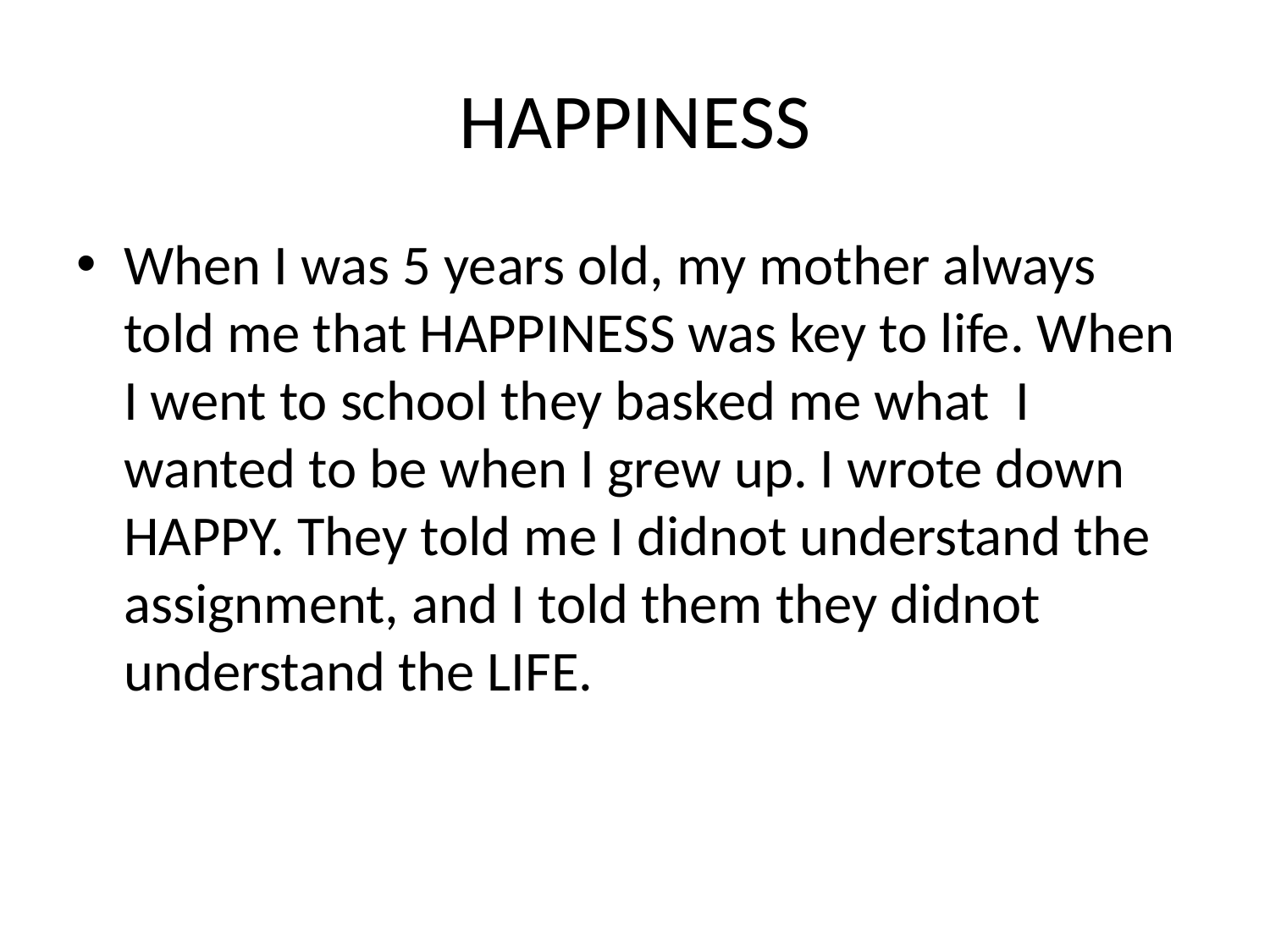

# HAPPINESS
When I was 5 years old, my mother always told me that HAPPINESS was key to life. When I went to school they basked me what  I wanted to be when I grew up. I wrote down HAPPY. They told me I didnot understand the assignment, and I told them they didnot understand the LIFE.